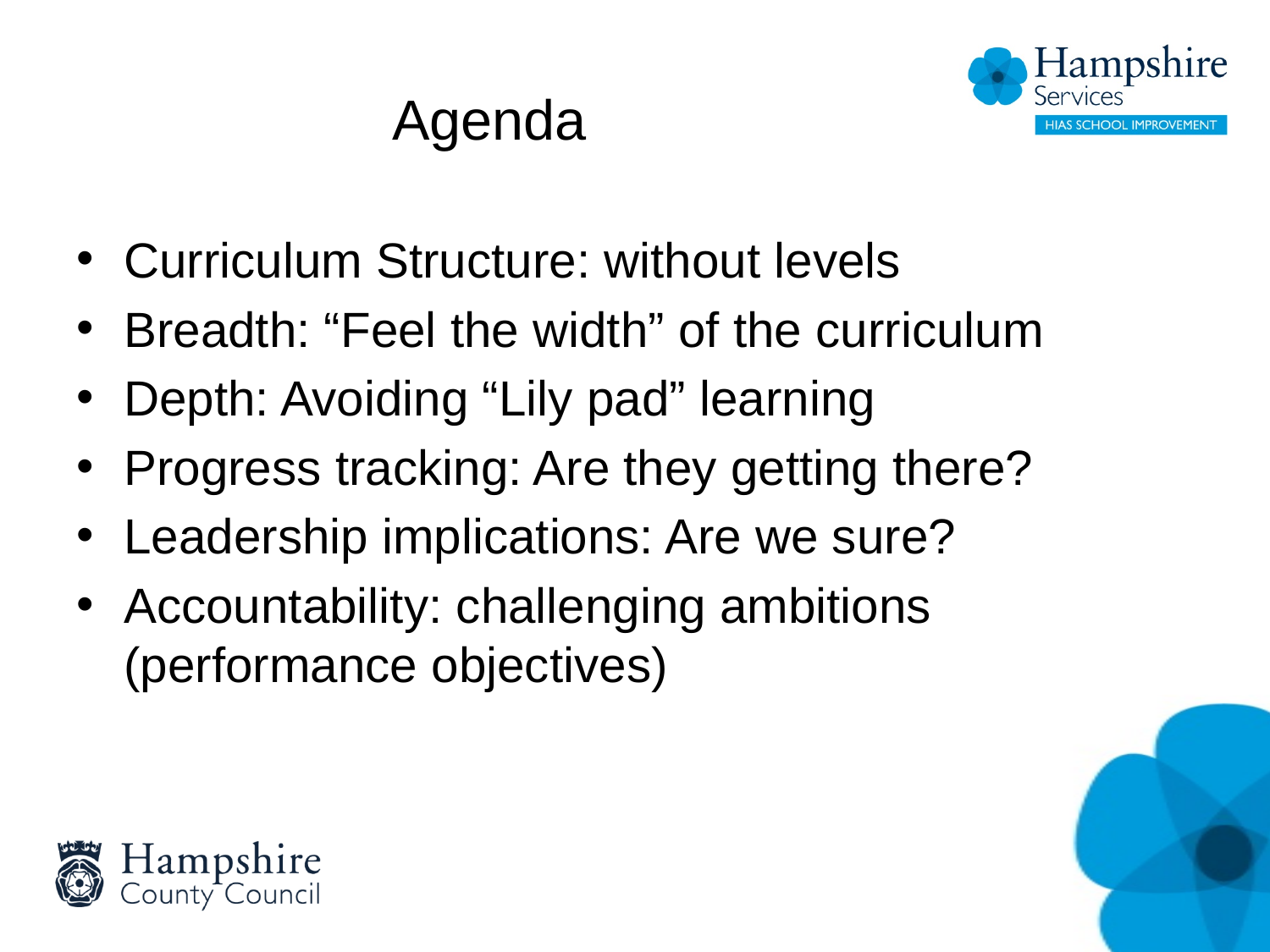

# Agenda
Curriculum Structure: without levels
Breadth: “Feel the width” of the curriculum
Depth: Avoiding “Lily pad” learning
Progress tracking: Are they getting there?
Leadership implications: Are we sure?
Accountability: challenging ambitions (performance objectives)